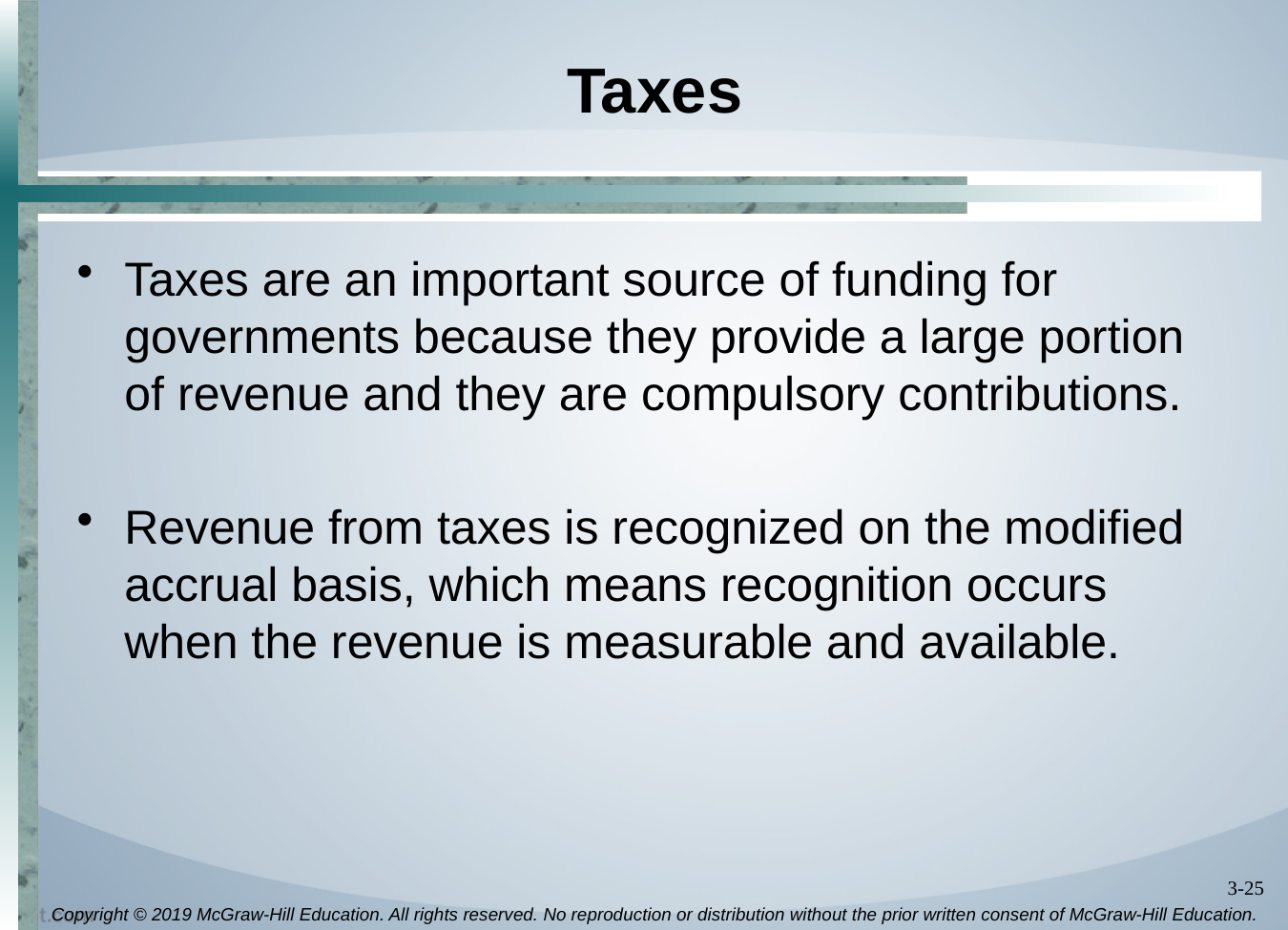

# Taxes
Taxes are an important source of funding for governments because they provide a large portion of revenue and they are compulsory contributions.

Revenue from taxes is recognized on the modified accrual basis, which means recognition occurs when the revenue is measurable and available.